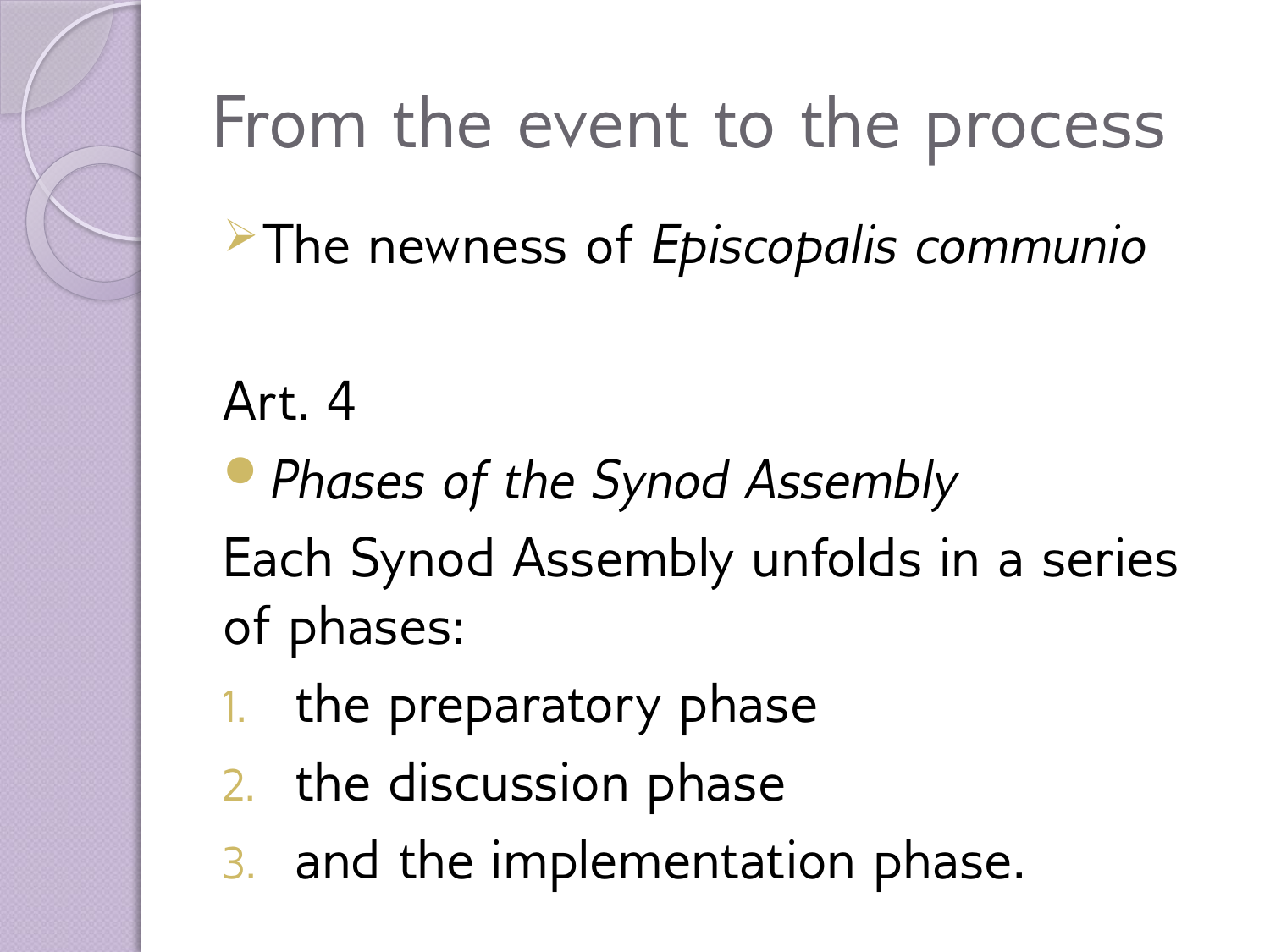

# From the event to the process
The newness of Episcopalis communio

Art. 4
Phases of the Synod Assembly
Each Synod Assembly unfolds in a series of phases:
the preparatory phase
the discussion phase
and the implementation phase.